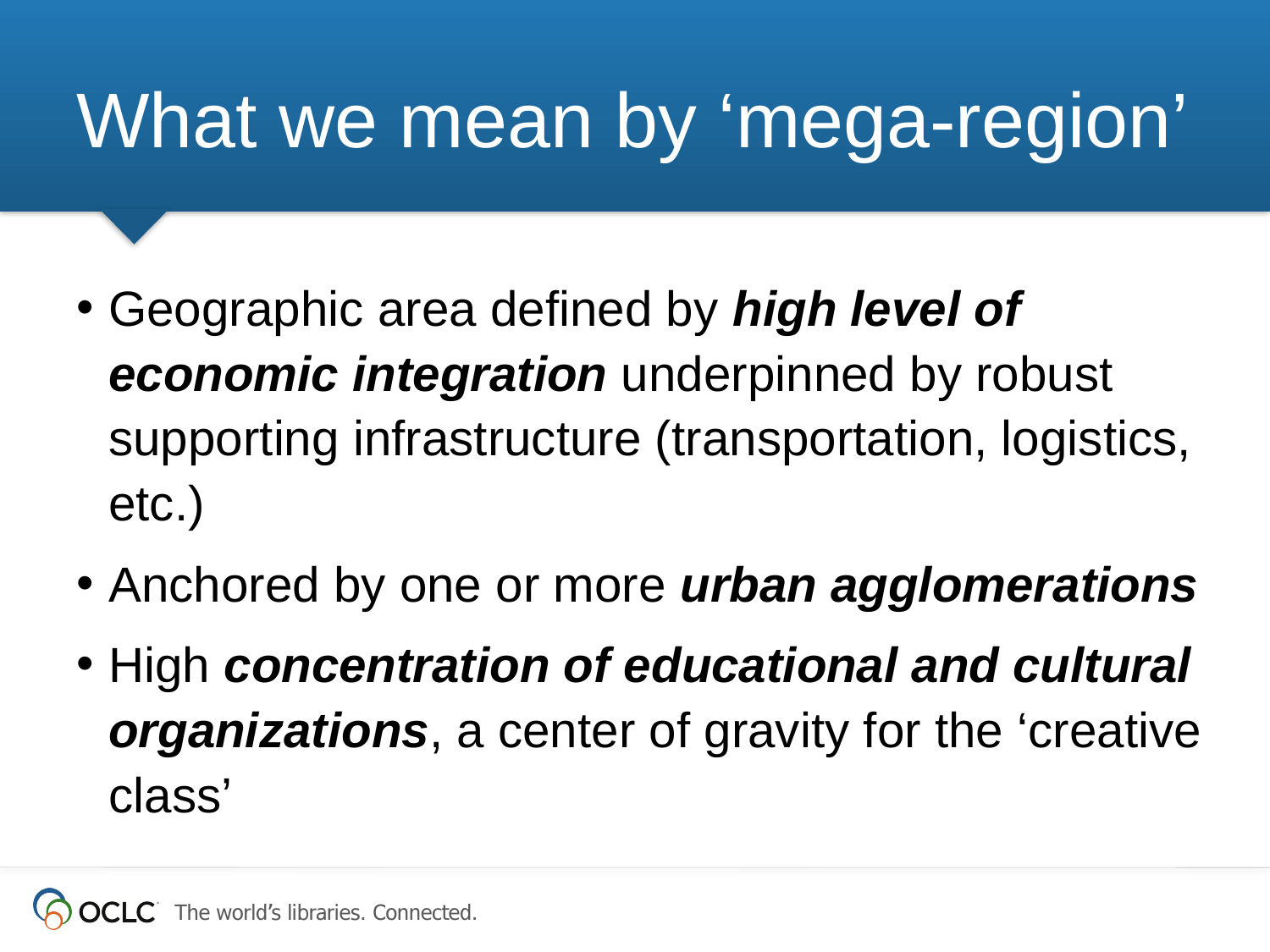

# What we mean by ‘mega-region’
Geographic area defined by high level of economic integration underpinned by robust supporting infrastructure (transportation, logistics, etc.)
Anchored by one or more urban agglomerations
High concentration of educational and cultural organizations, a center of gravity for the ‘creative class’